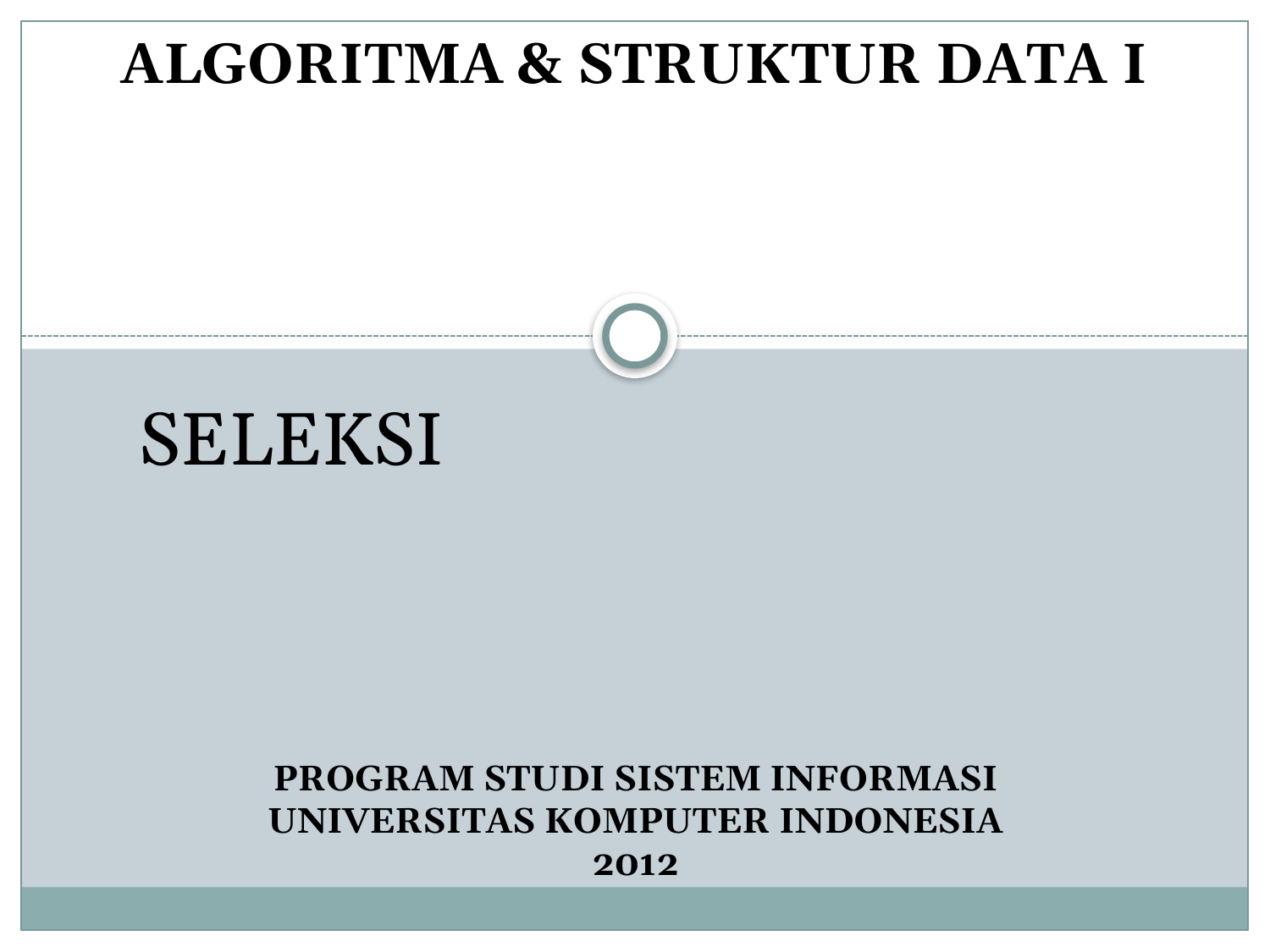

ALGORITMA & STRUKTUR DATA I
# SELEKSI
PROGRAM STUDI SISTEM INFORMASI
UNIVERSITAS KOMPUTER INDONESIA
2012